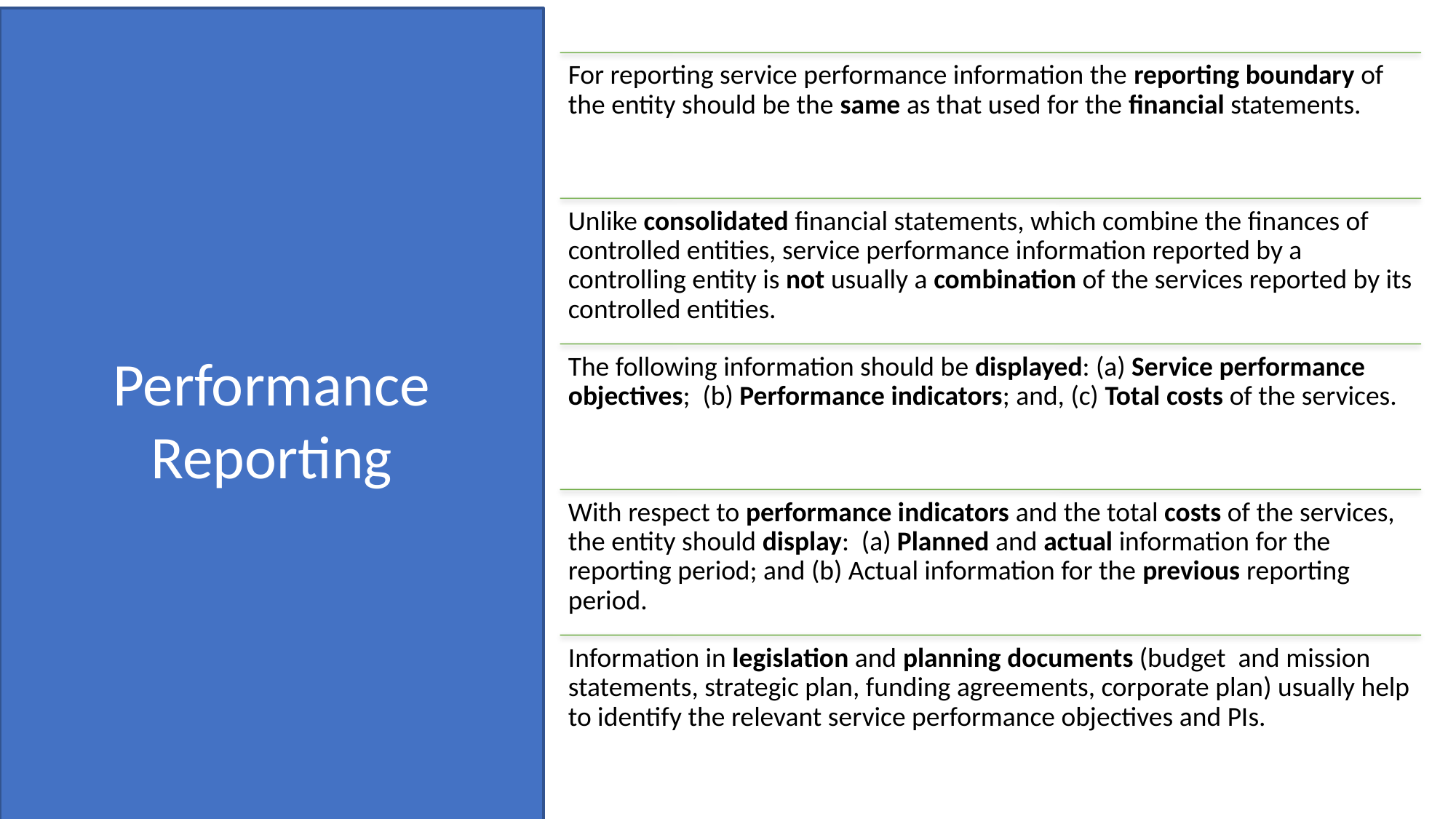

Performance Reporting
For reporting service performance information the reporting boundary of the entity should be the same as that used for the financial statements.
Unlike consolidated financial statements, which combine the finances of controlled entities, service performance information reported by a controlling entity is not usually a combination of the services reported by its controlled entities.
The following information should be displayed: (a) Service performance objectives;  (b) Performance indicators; and, (c) Total costs of the services.
With respect to performance indicators and the total costs of the services, the entity should display:  (a) Planned and actual information for the reporting period; and (b) Actual information for the previous reporting period.
Information in legislation and planning documents (budget  and mission statements, strategic plan, funding agreements, corporate plan) usually help to identify the relevant service performance objectives and PIs.